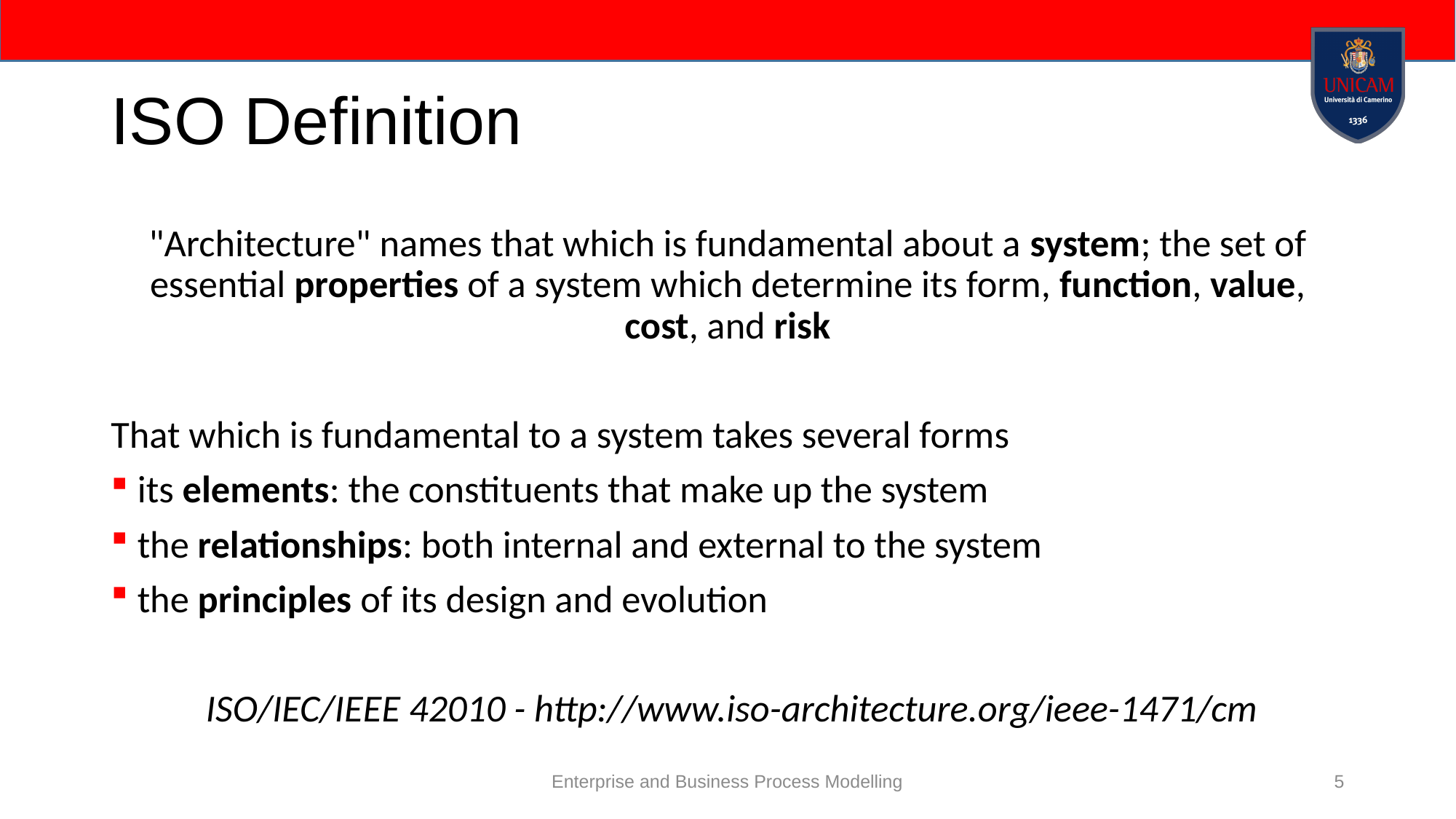

# ISO Definition
"Architecture" names that which is fundamental about a system; the set of essential properties of a system which determine its form, function, value, cost, and risk

That which is fundamental to a system takes several forms
its elements: the constituents that make up the system
the relationships: both internal and external to the system
the principles of its design and evolution

 ISO/IEC/IEEE 42010 - http://www.iso-architecture.org/ieee-1471/cm
Enterprise and Business Process Modelling
5